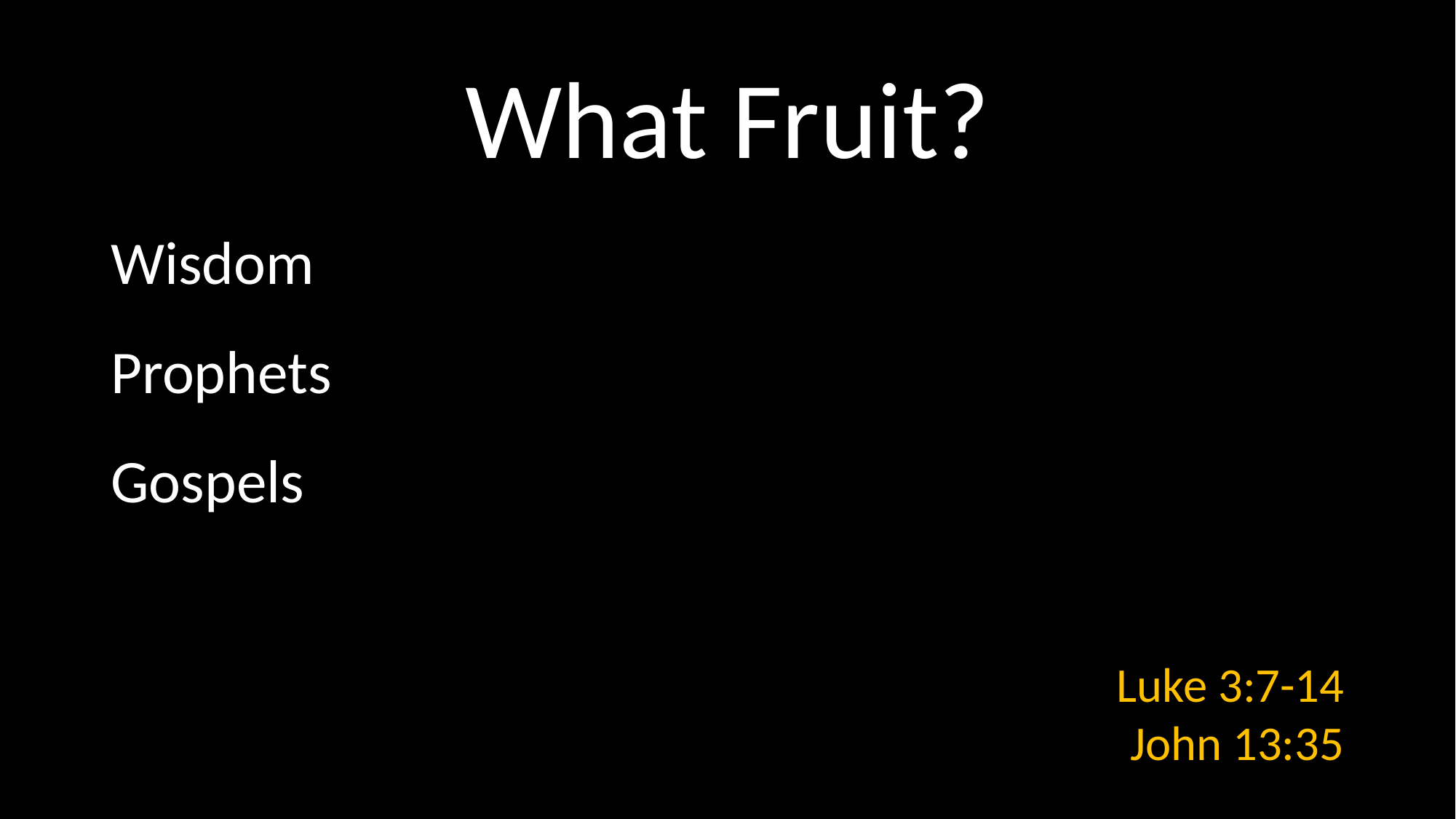

# What Fruit?
Wisdom
Prophets
Gospels
Luke 3:7-14
John 13:35